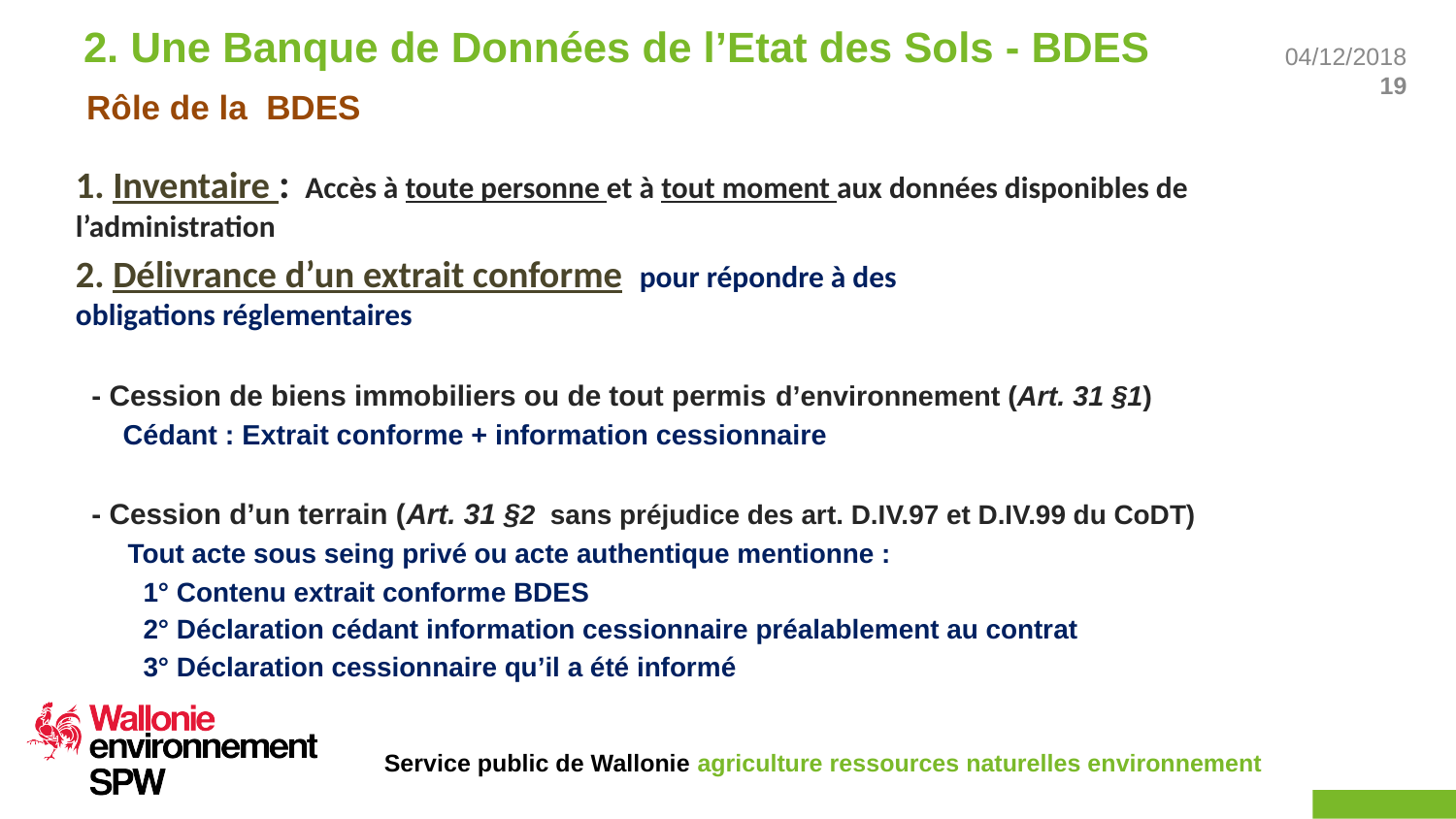

2. Une Banque de Données de l’Etat des Sols - BDES
      Rôle de la  BDES

	1. Inventaire :  Accès à toute personne et à tout moment aux données disponibles de 	  	                               l’administration
	2. Délivrance d’un extrait conforme  pour répondre à des     	                                                        										obligations réglementaires

		  - Cession de biens immobiliers ou de tout permis d’environnement (Art. 31 §1)
            Cédant : Extrait conforme + information cessionnaire

		  - Cession d’un terrain (Art. 31 §2  sans préjudice des art. D.IV.97 et D.IV.99 du CoDT)
	       Tout acte sous seing privé ou acte authentique mentionne :
			         1° Contenu extrait conforme BDES
			         2° Déclaration cédant information cessionnaire préalablement au contrat
			         3° Déclaration cessionnaire qu’il a été informé